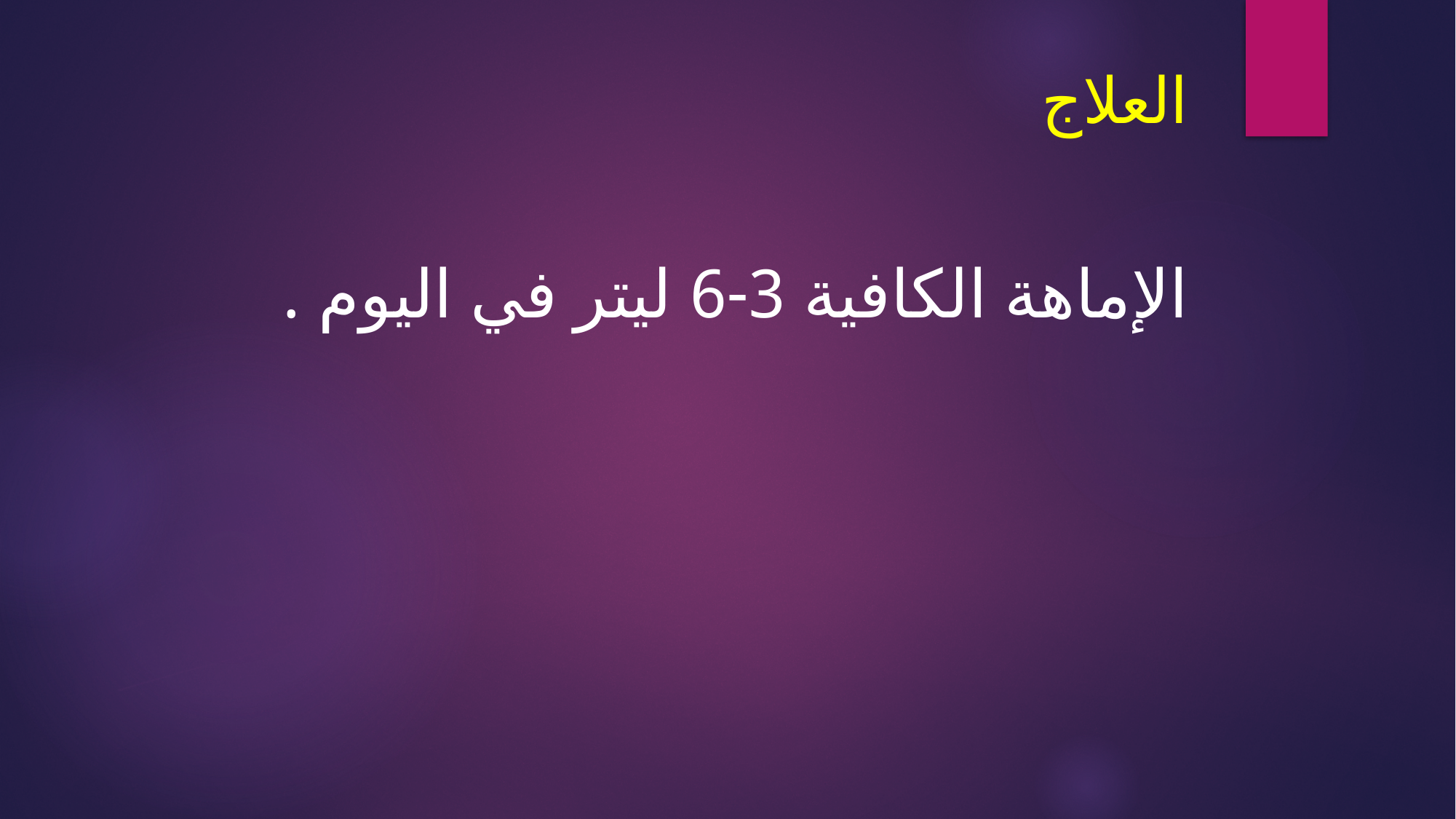

# العلاج
الإماهة الكافية 3-6 ليتر في اليوم .